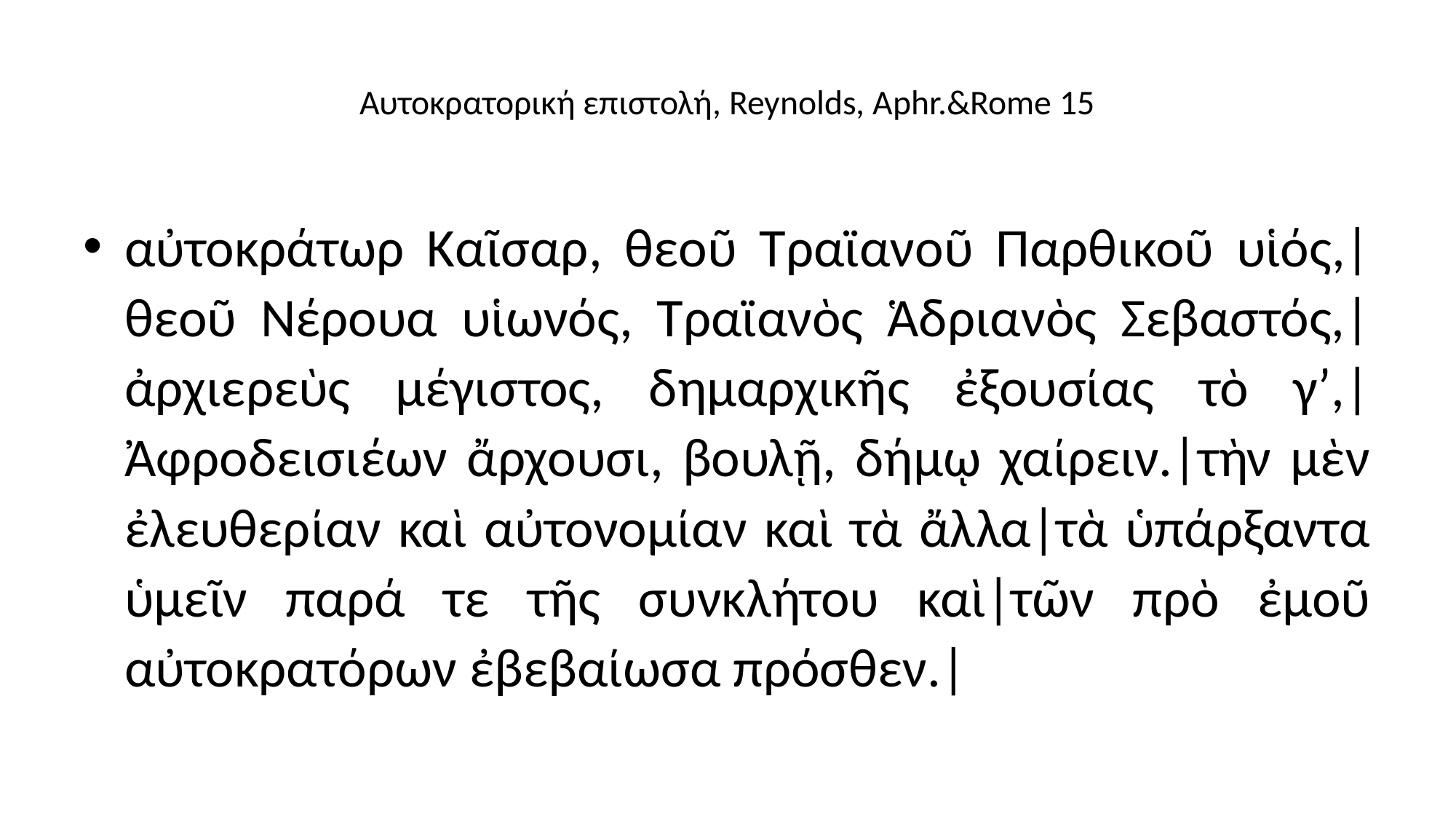

# Αυτοκρατορική επιστολή, Reynolds, Aphr.&Rome 15
αὐτοκράτωρ Καῖσαρ, θεοῦ Τραϊανοῦ Παρθικοῦ υἱός,|θεοῦ Νέρουα υἱωνός, Τραϊανὸς Ἁδριανὸς Σεβαστός,|ἀρχιερεὺς μέγιστος, δημαρχικῆς ἐξουσίας τὸ γʹ,|Ἀφροδεισιέων ἄρχουσι, βουλῇ, δήμῳ χαίρειν.|τὴν μὲν ἐλευθερίαν καὶ αὐτονομίαν καὶ τὰ ἄλλα|τὰ ὑπάρξαντα ὑμεῖν παρά τε τῆς συνκλήτου καὶ|τῶν πρὸ ἐμοῦ αὐτοκρατόρων ἐβεβαίωσα πρόσθεν.|